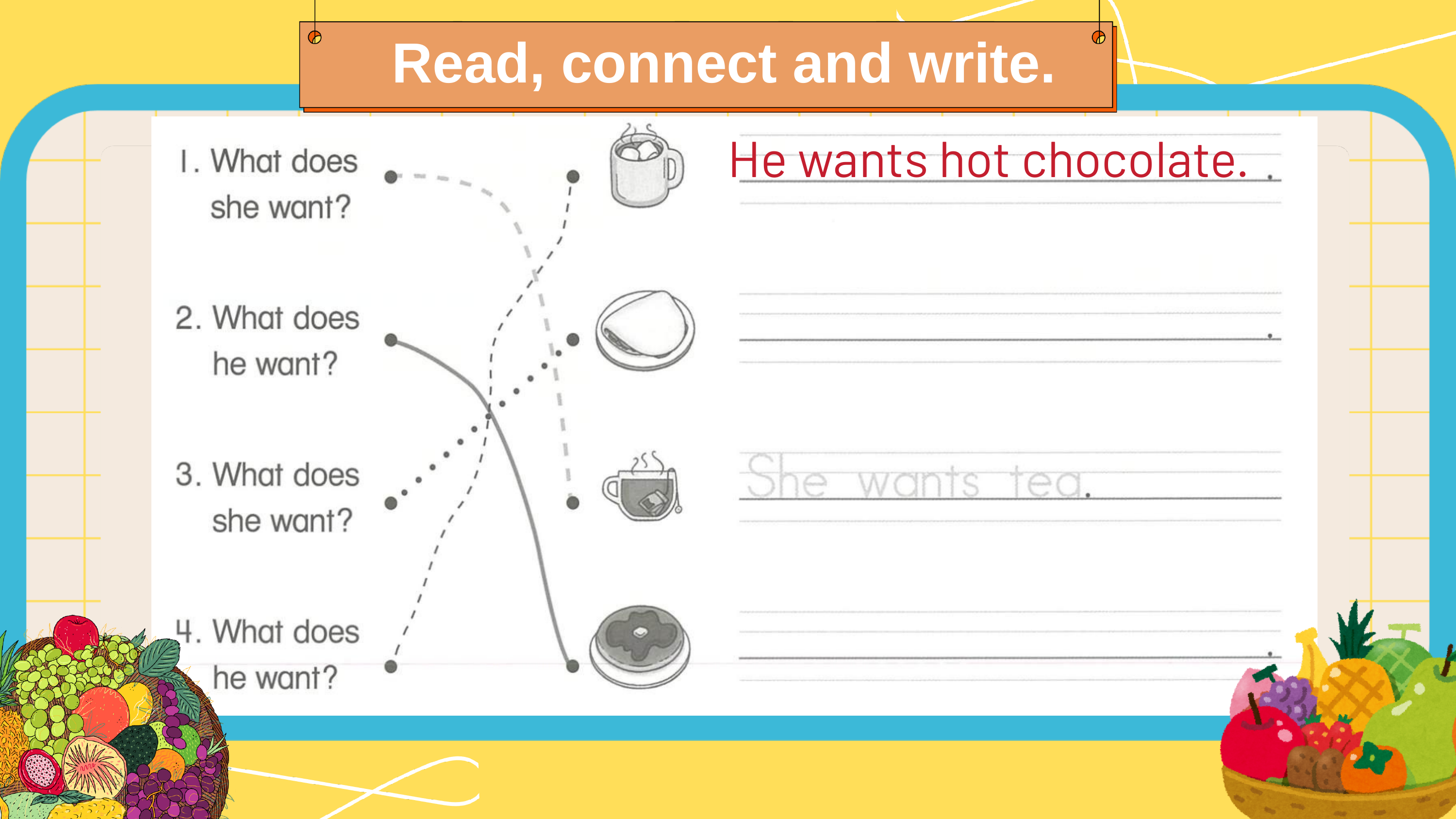

Read, connect and write.

He wants hot chocolate.